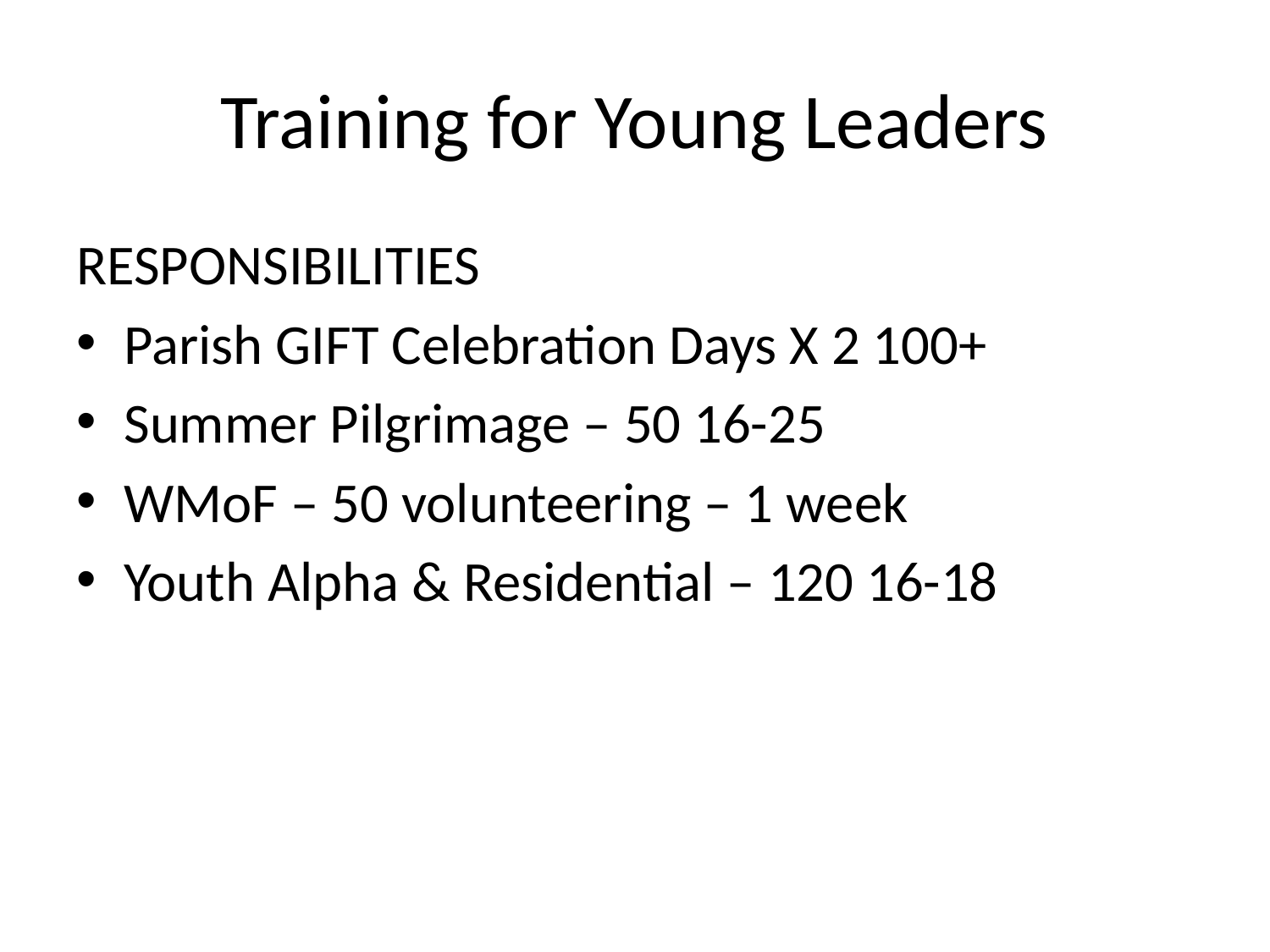

# Training for Young Leaders
RESPONSIBILITIES
Parish GIFT Celebration Days X 2 100+
Summer Pilgrimage – 50 16-25
WMoF – 50 volunteering – 1 week
Youth Alpha & Residential – 120 16-18